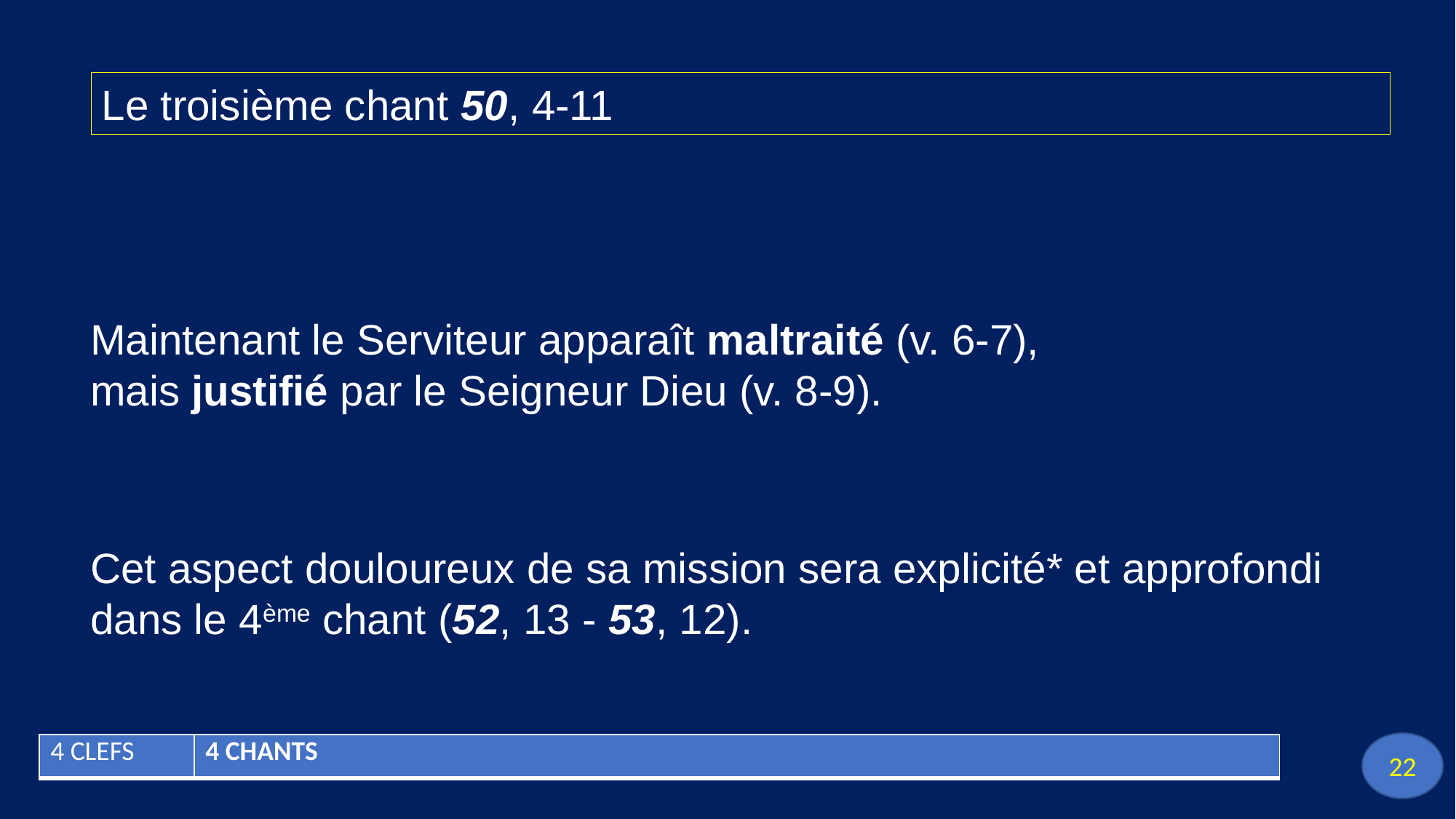

Le troisième chant 50, 4-11
Maintenant le Serviteur apparaît maltraité (v. 6-7),
mais justifié par le Seigneur Dieu (v. 8-9).
Cet aspect douloureux de sa mission sera explicité* et approfondi dans le 4ème chant (52, 13 - 53, 12).
22
| 4 CLEFS | 4 CHANTS |
| --- | --- |